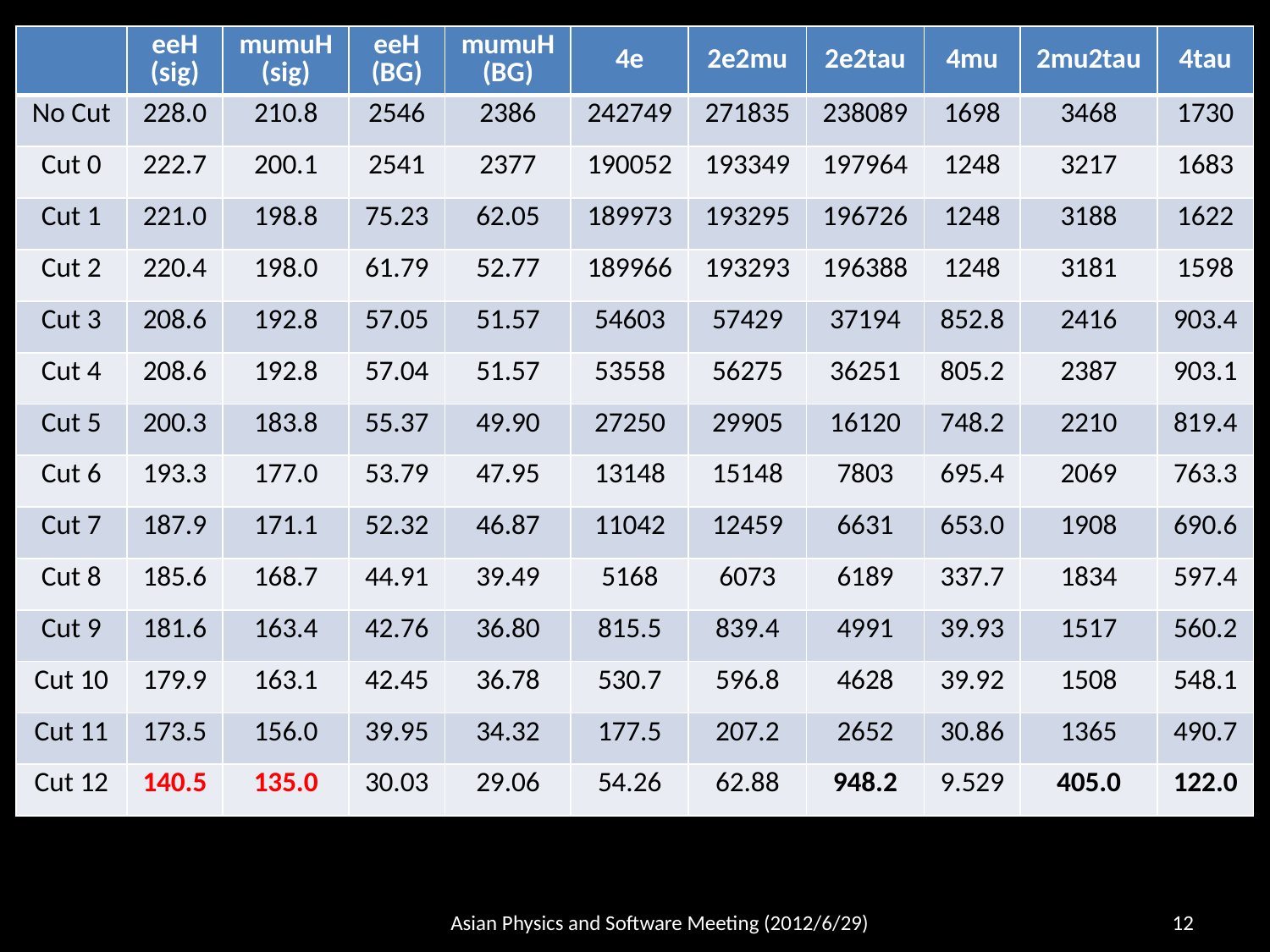

|  | eeH (sig) | mumuH (sig) | eeH (BG) | mumuH (BG) | 4e | 2e2mu | 2e2tau | 4mu | 2mu2tau | 4tau |
| --- | --- | --- | --- | --- | --- | --- | --- | --- | --- | --- |
| No Cut | 228.0 | 210.8 | 2546 | 2386 | 242749 | 271835 | 238089 | 1698 | 3468 | 1730 |
| Cut 0 | 222.7 | 200.1 | 2541 | 2377 | 190052 | 193349 | 197964 | 1248 | 3217 | 1683 |
| Cut 1 | 221.0 | 198.8 | 75.23 | 62.05 | 189973 | 193295 | 196726 | 1248 | 3188 | 1622 |
| Cut 2 | 220.4 | 198.0 | 61.79 | 52.77 | 189966 | 193293 | 196388 | 1248 | 3181 | 1598 |
| Cut 3 | 208.6 | 192.8 | 57.05 | 51.57 | 54603 | 57429 | 37194 | 852.8 | 2416 | 903.4 |
| Cut 4 | 208.6 | 192.8 | 57.04 | 51.57 | 53558 | 56275 | 36251 | 805.2 | 2387 | 903.1 |
| Cut 5 | 200.3 | 183.8 | 55.37 | 49.90 | 27250 | 29905 | 16120 | 748.2 | 2210 | 819.4 |
| Cut 6 | 193.3 | 177.0 | 53.79 | 47.95 | 13148 | 15148 | 7803 | 695.4 | 2069 | 763.3 |
| Cut 7 | 187.9 | 171.1 | 52.32 | 46.87 | 11042 | 12459 | 6631 | 653.0 | 1908 | 690.6 |
| Cut 8 | 185.6 | 168.7 | 44.91 | 39.49 | 5168 | 6073 | 6189 | 337.7 | 1834 | 597.4 |
| Cut 9 | 181.6 | 163.4 | 42.76 | 36.80 | 815.5 | 839.4 | 4991 | 39.93 | 1517 | 560.2 |
| Cut 10 | 179.9 | 163.1 | 42.45 | 36.78 | 530.7 | 596.8 | 4628 | 39.92 | 1508 | 548.1 |
| Cut 11 | 173.5 | 156.0 | 39.95 | 34.32 | 177.5 | 207.2 | 2652 | 30.86 | 1365 | 490.7 |
| Cut 12 | 140.5 | 135.0 | 30.03 | 29.06 | 54.26 | 62.88 | 948.2 | 9.529 | 405.0 | 122.0 |
Asian Physics and Software Meeting (2012/6/29)
12